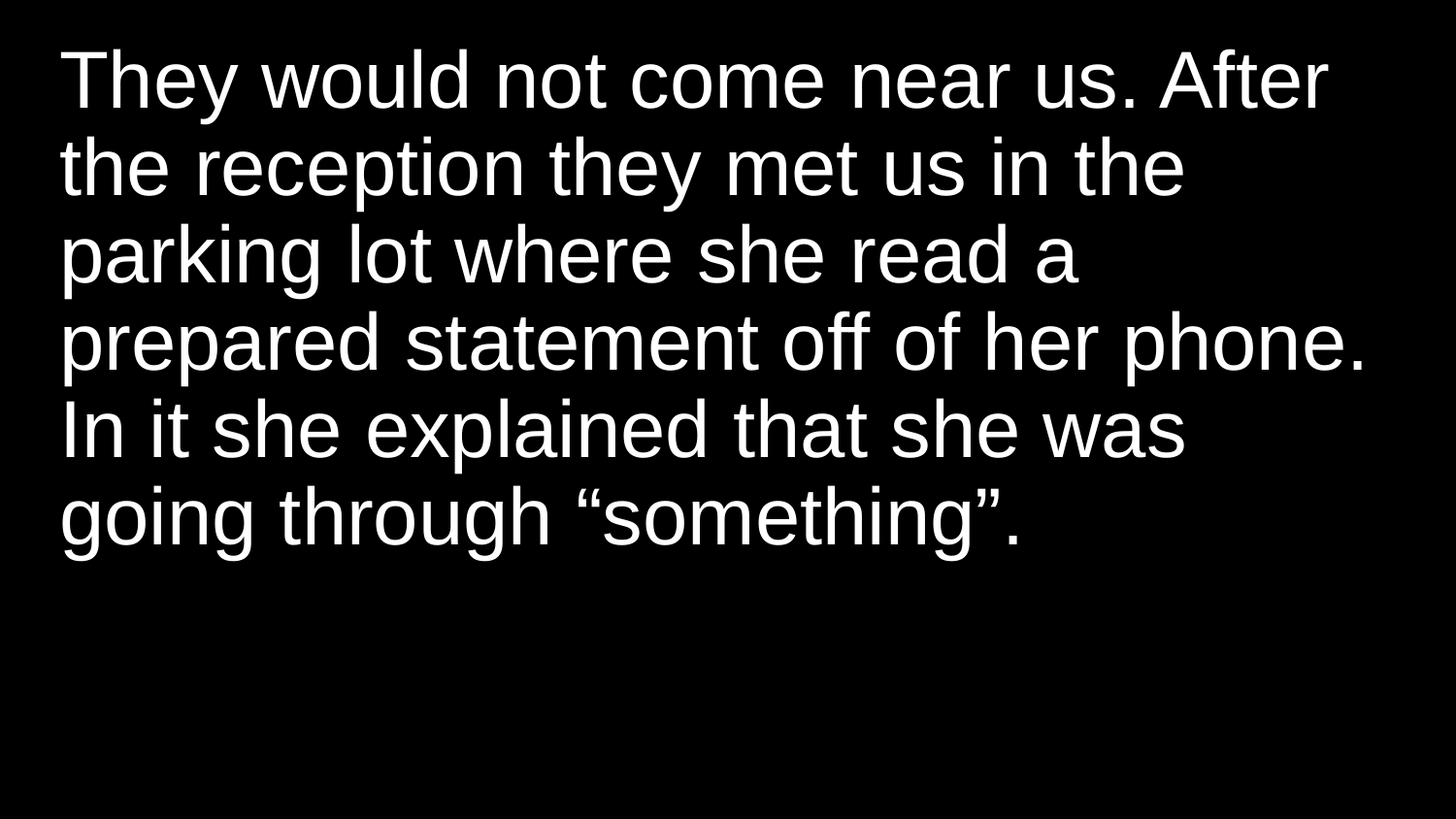

They would not come near us. After the reception they met us in the parking lot where she read a prepared statement off of her phone. In it she explained that she was going through “something”.